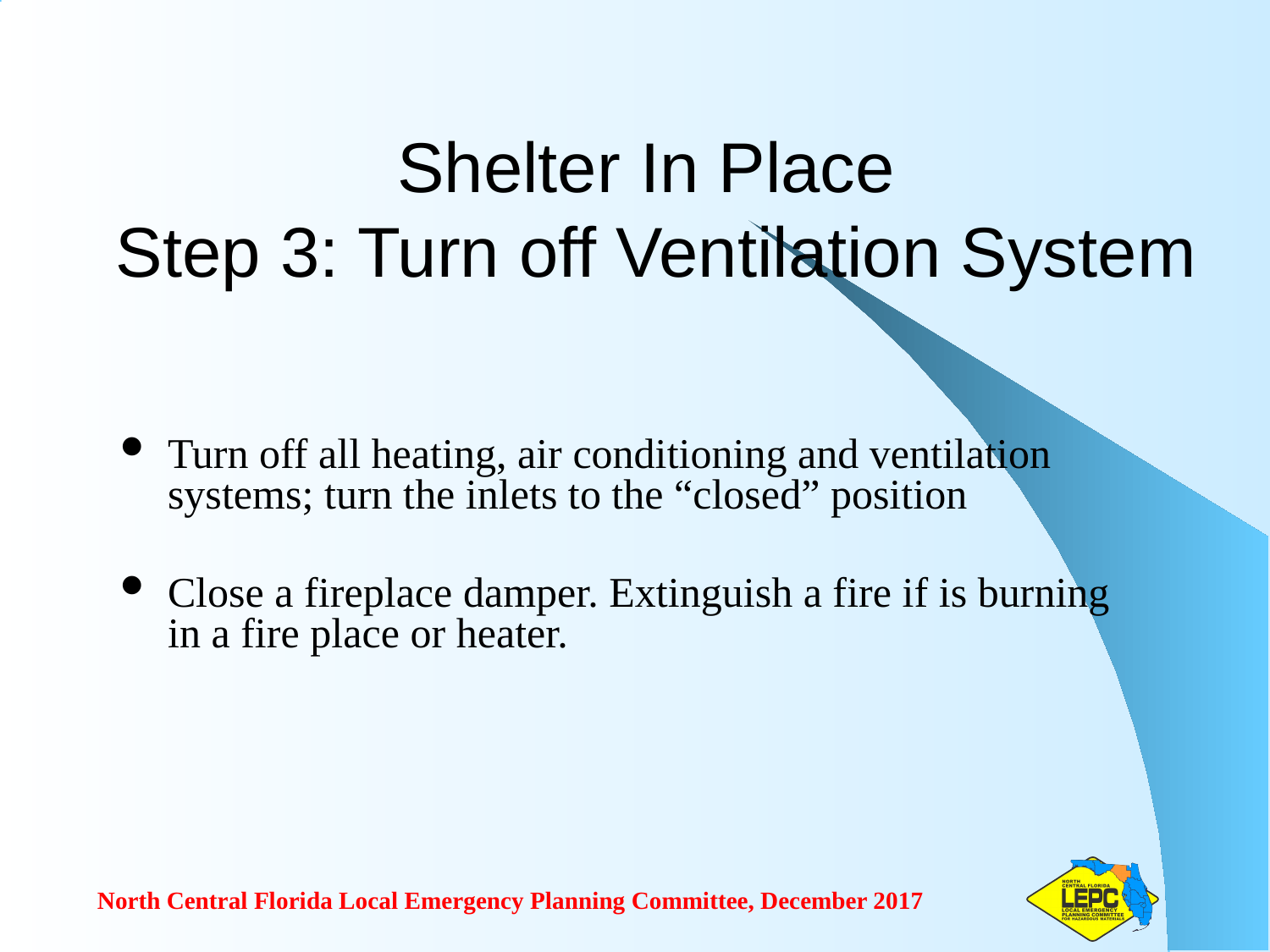

# Shelter In Place Step 3: Turn off Ventilation System

Turn off all heating, air conditioning and ventilation systems; turn the inlets to the “closed” position

Close a fireplace damper. Extinguish a fire if is burning in a fire place or heater.